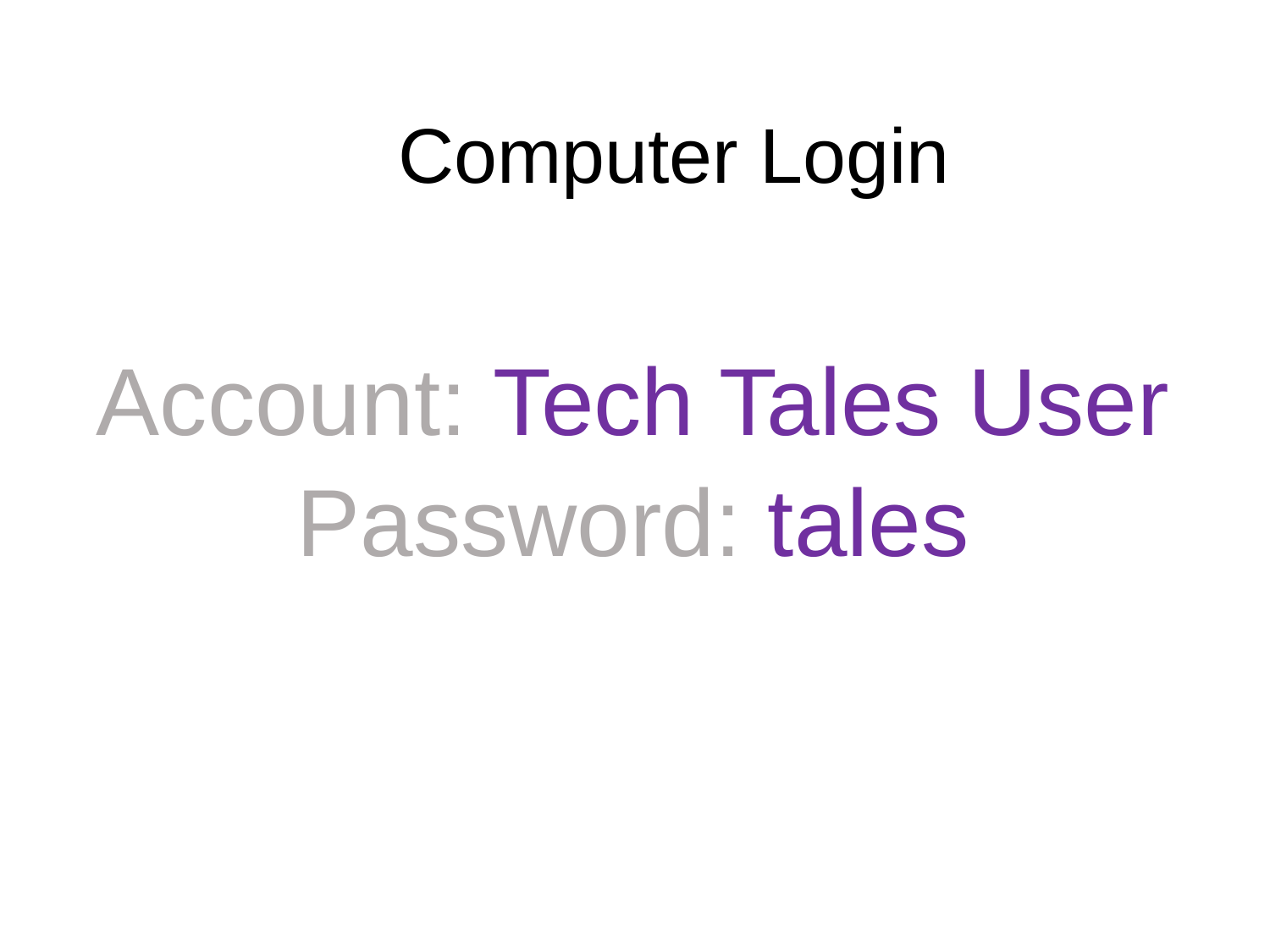

# Computer Login
Account: Tech Tales User
Password: tales